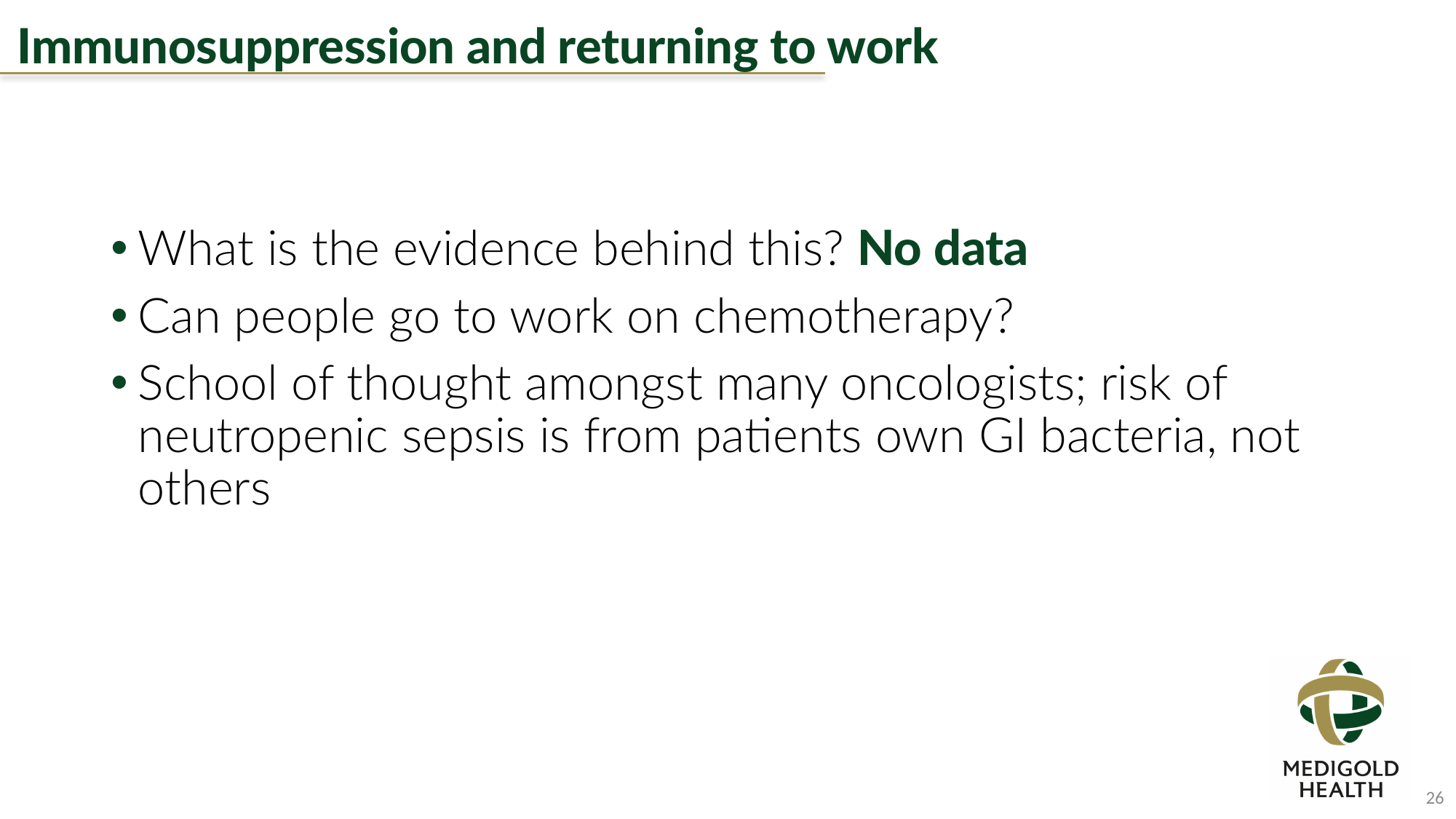

Immunosuppression and returning to work
What is the evidence behind this? No data
Can people go to work on chemotherapy?
School of thought amongst many oncologists; risk of neutropenic sepsis is from patients own GI bacteria, not others

26